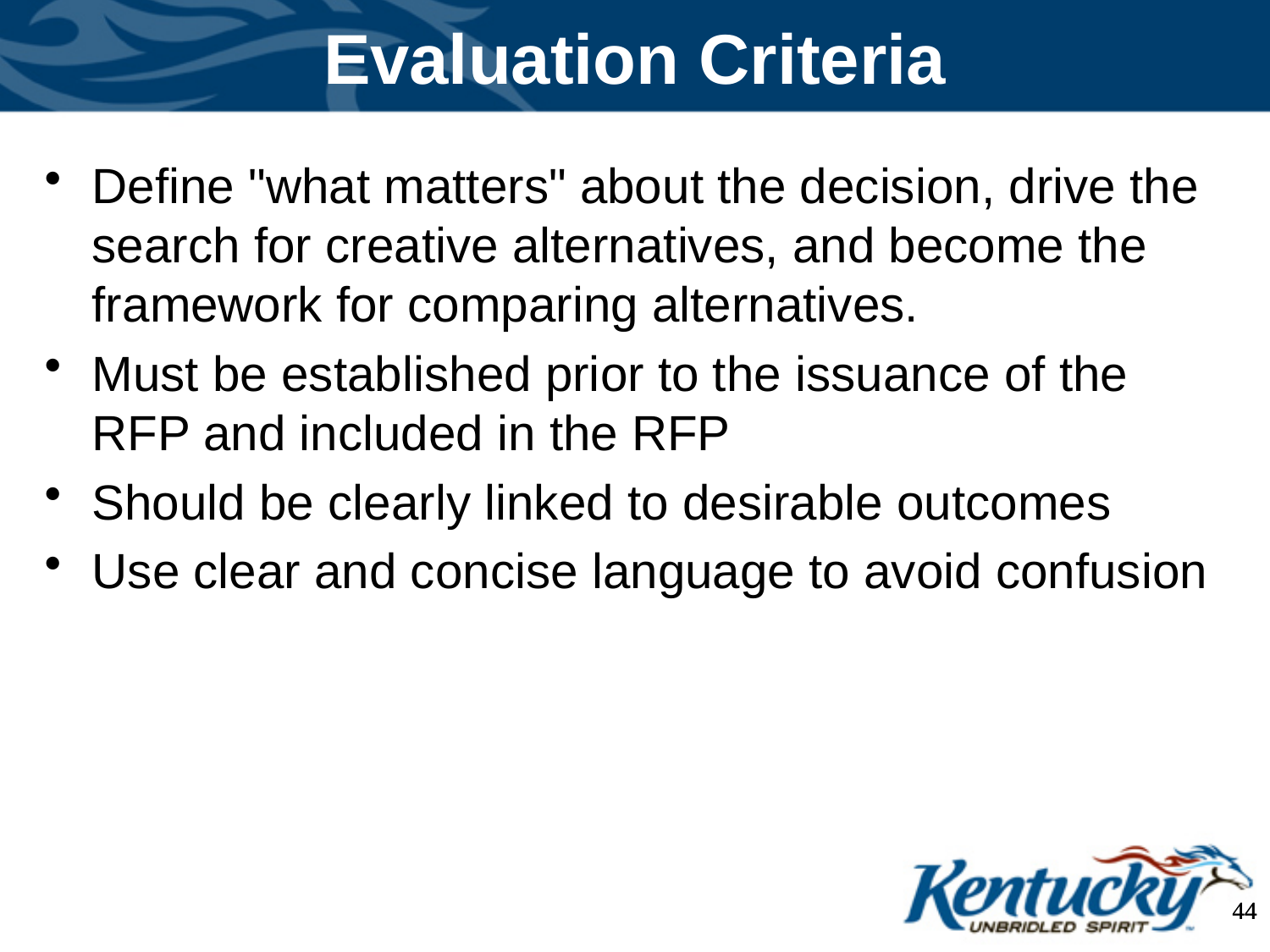

Evaluation Criteria
Define "what matters" about the decision, drive the search for creative alternatives, and become the framework for comparing alternatives.
Must be established prior to the issuance of the RFP and included in the RFP
Should be clearly linked to desirable outcomes
Use clear and concise language to avoid confusion

44
44